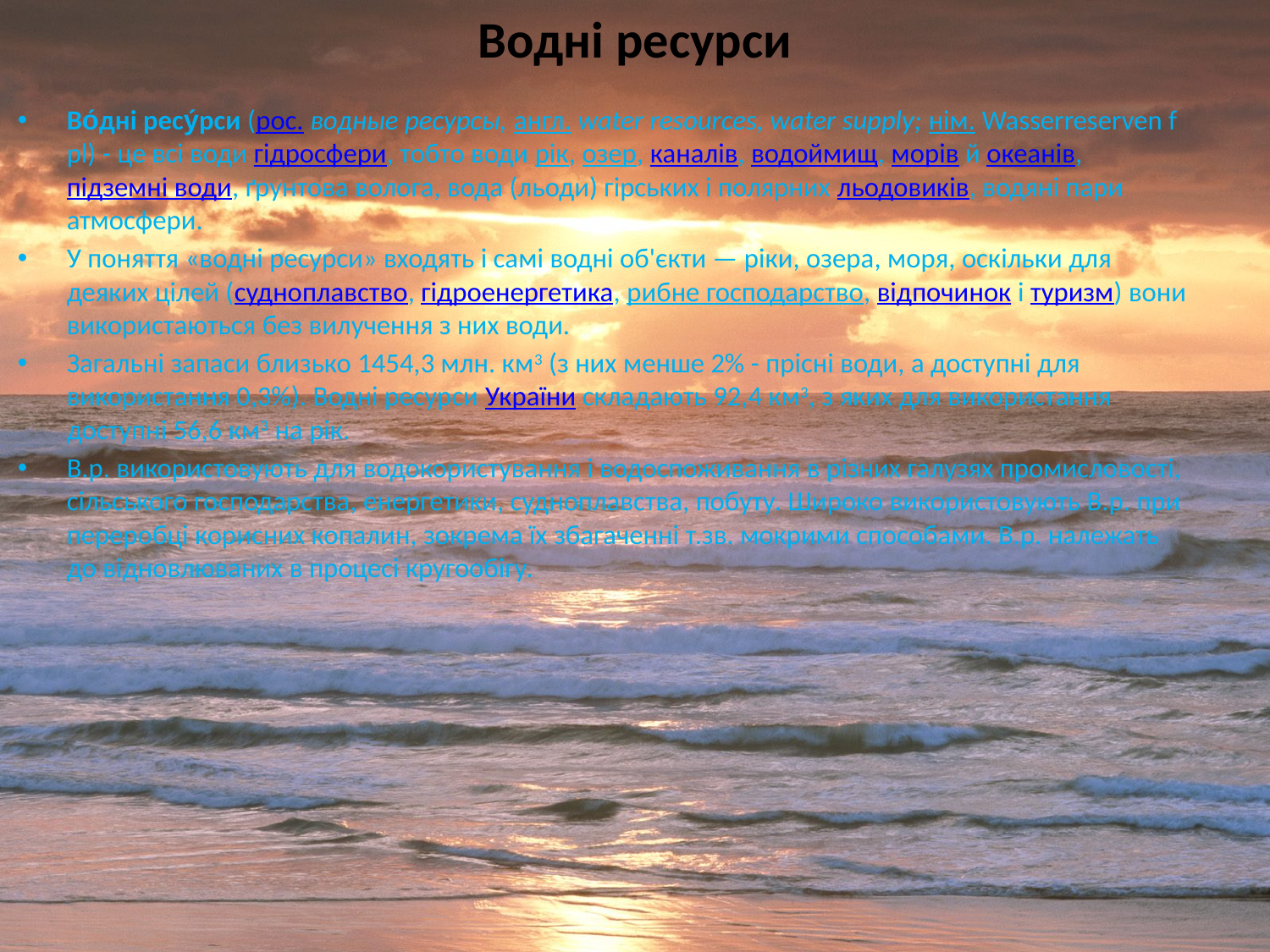

# Водні ресурси
Во́дні ресу́рси (рос. водные ресурсы, англ. water resources, water supply; нім. Wasserreserven f pl) - це всі води гідросфери, тобто води рік, озер, каналів, водоймищ, морів й океанів, підземні води, ґрунтова волога, вода (льоди) гірських і полярних льодовиків, водяні пари атмосфери.
У поняття «водні ресурси» входять і самі водні об'єкти — ріки, озера, моря, оскільки для деяких цілей (судноплавство, гідроенергетика, рибне господарство, відпочинок і туризм) вони використаються без вилучення з них води.
Загальні запаси близько 1454,3 млн. км3 (з них менше 2% - прісні води, а доступні для використання 0,3%). Водні ресурси України складають 92,4 км3, з яких для використання доступні 56,6 км3 на рік.
В.р. використовують для водокористування і водоспоживання в різних галузях промисловості, сільського господарства, енергетики, судноплавства, побуту. Широко використовують В.р. при переробці корисних копалин, зокрема їх збагаченні т.зв. мокрими способами. В.р. належать до відновлюваних в процесі кругообігу.